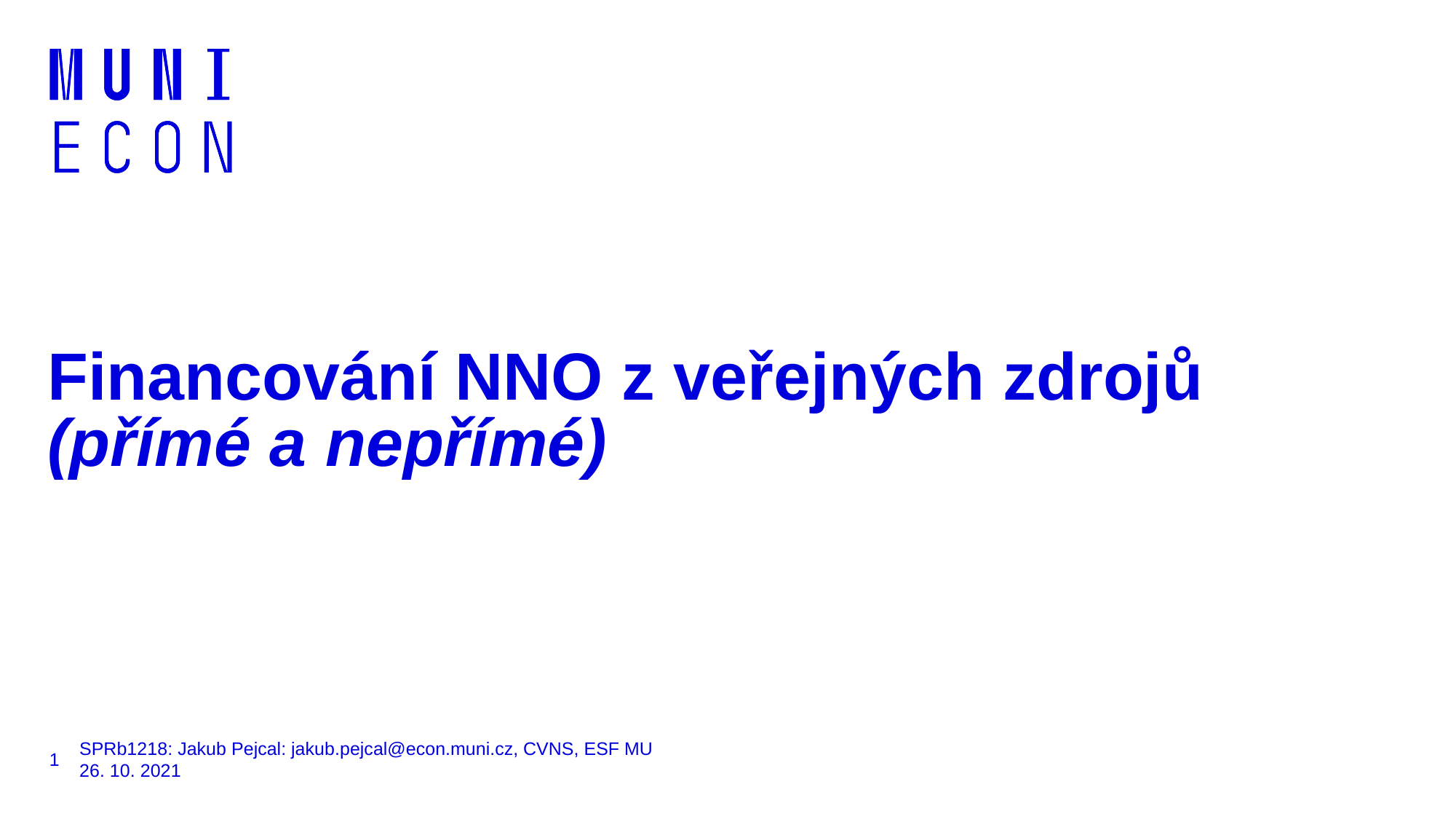

# Financování NNO z veřejných zdrojů (přímé a nepřímé)
1
SPRb1218: Jakub Pejcal: jakub.pejcal@econ.muni.cz, CVNS, ESF MU
26. 10. 2021